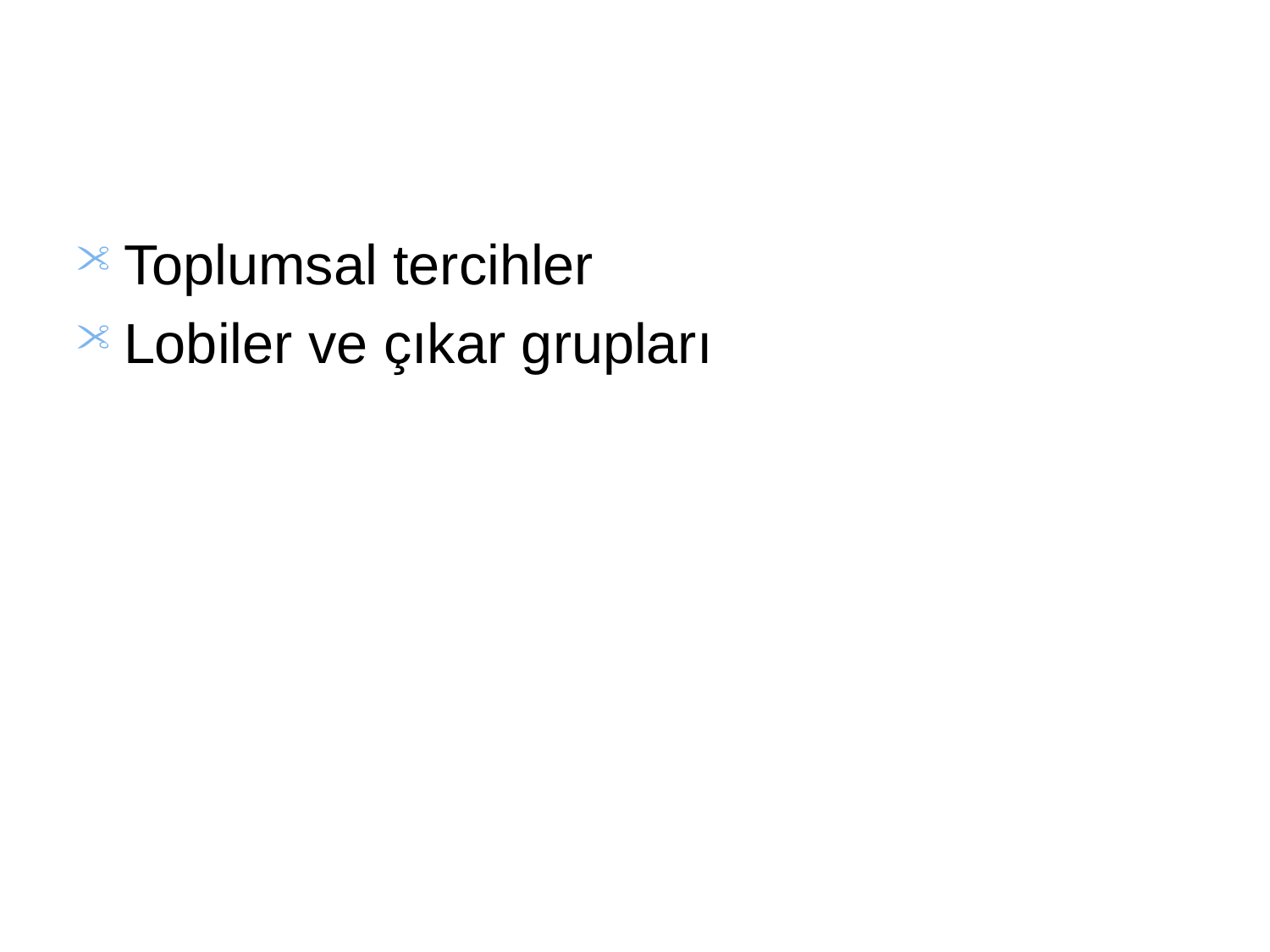

#
Toplumsal tercihler
Lobiler ve çıkar grupları